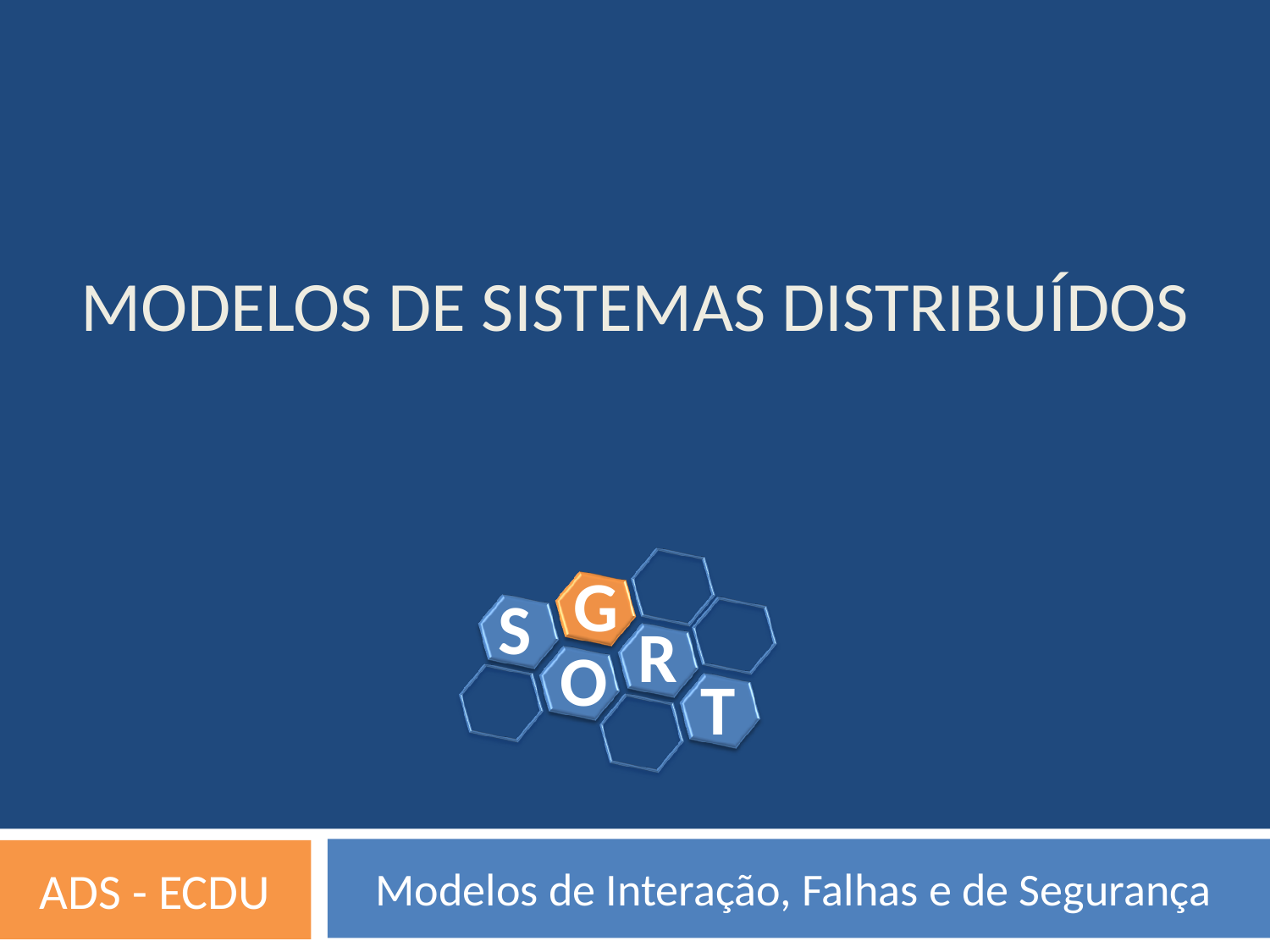

MODELOS DE SISTEMAS DISTRIBUÍDOS
Modelos de Interação, Falhas e de Segurança